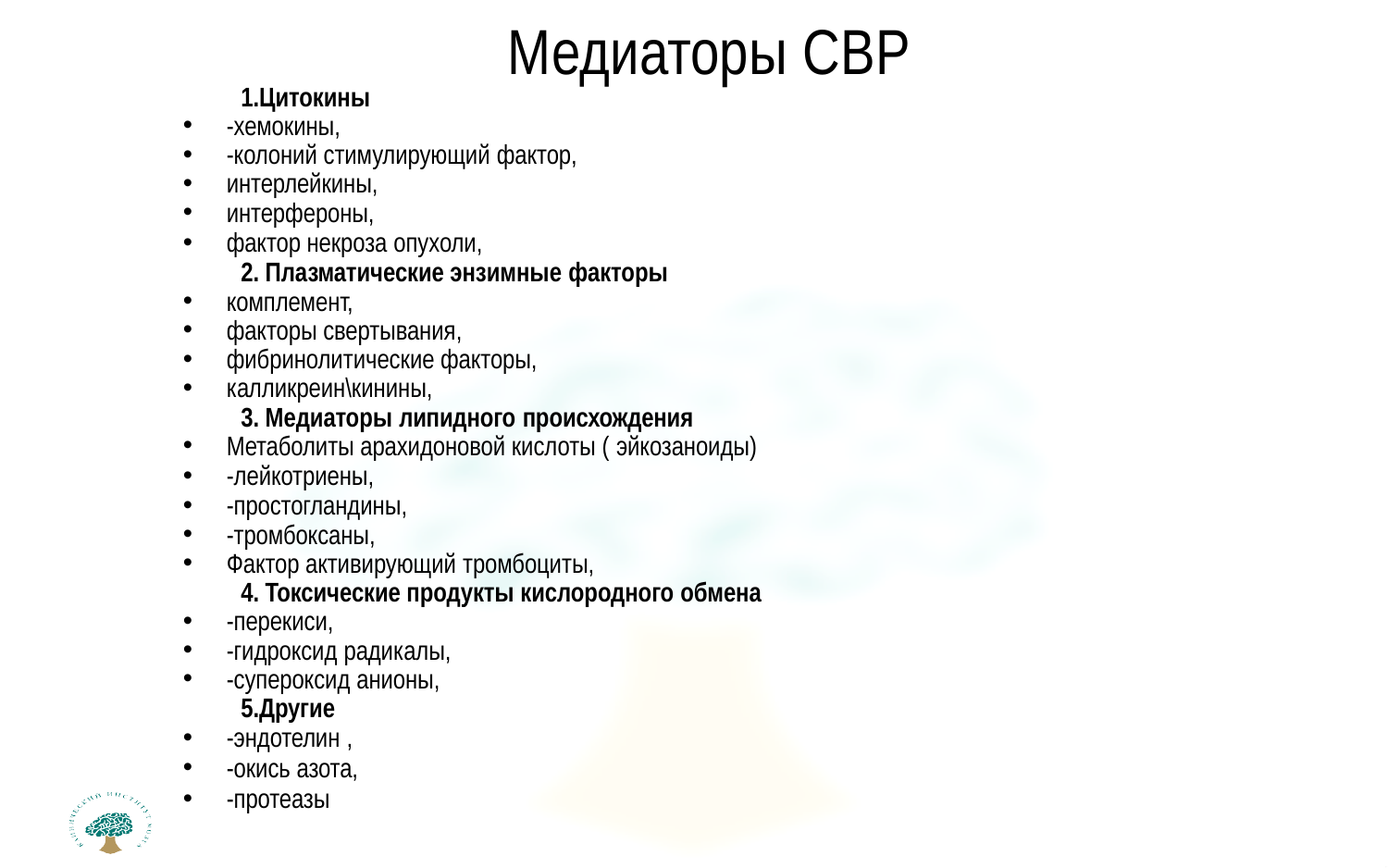

# Медиаторы СВР
1.Цитокины
-хемокины,
-колоний стимулирующий фактор,
интерлейкины,
интерфероны,
фактор некроза опухоли,
2. Плазматические энзимные факторы
комплемент,
факторы свертывания,
фибринолитические факторы,
калликреин\кинины,
3. Медиаторы липидного происхождения
Метаболиты арахидоновой кислоты ( эйкозаноиды)
-лейкотриены,
-простогландины,
-тромбоксаны,
Фактор активирующий тромбоциты,
4. Токсические продукты кислородного обмена
-перекиси,
-гидроксид радикалы,
-супероксид анионы,
5.Другие
-эндотелин ,
-окись азота,
-протеазы